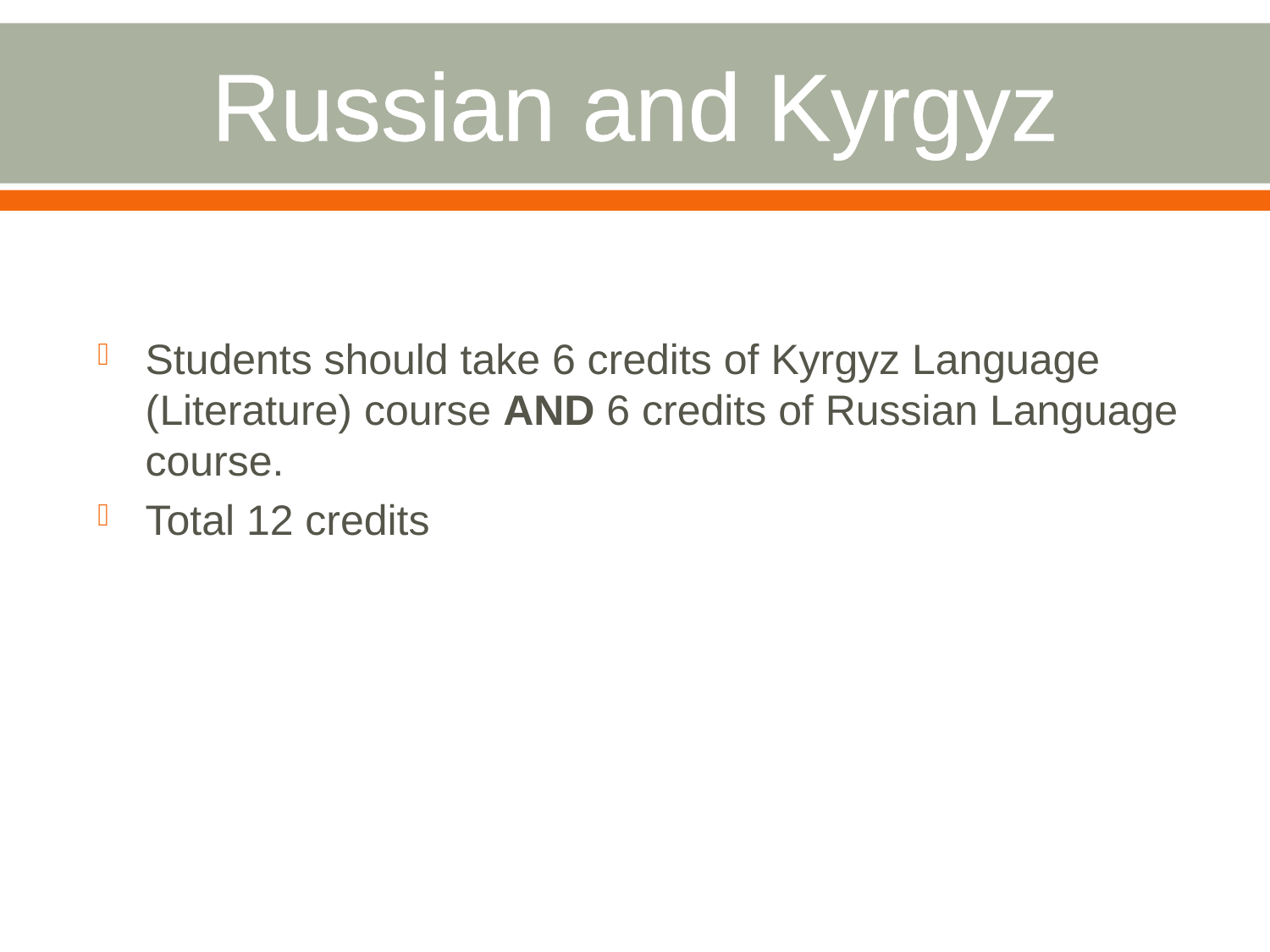

# Russian and Kyrgyz
Students should take 6 credits of Kyrgyz Language (Literature) course AND 6 credits of Russian Language course.
Total 12 credits